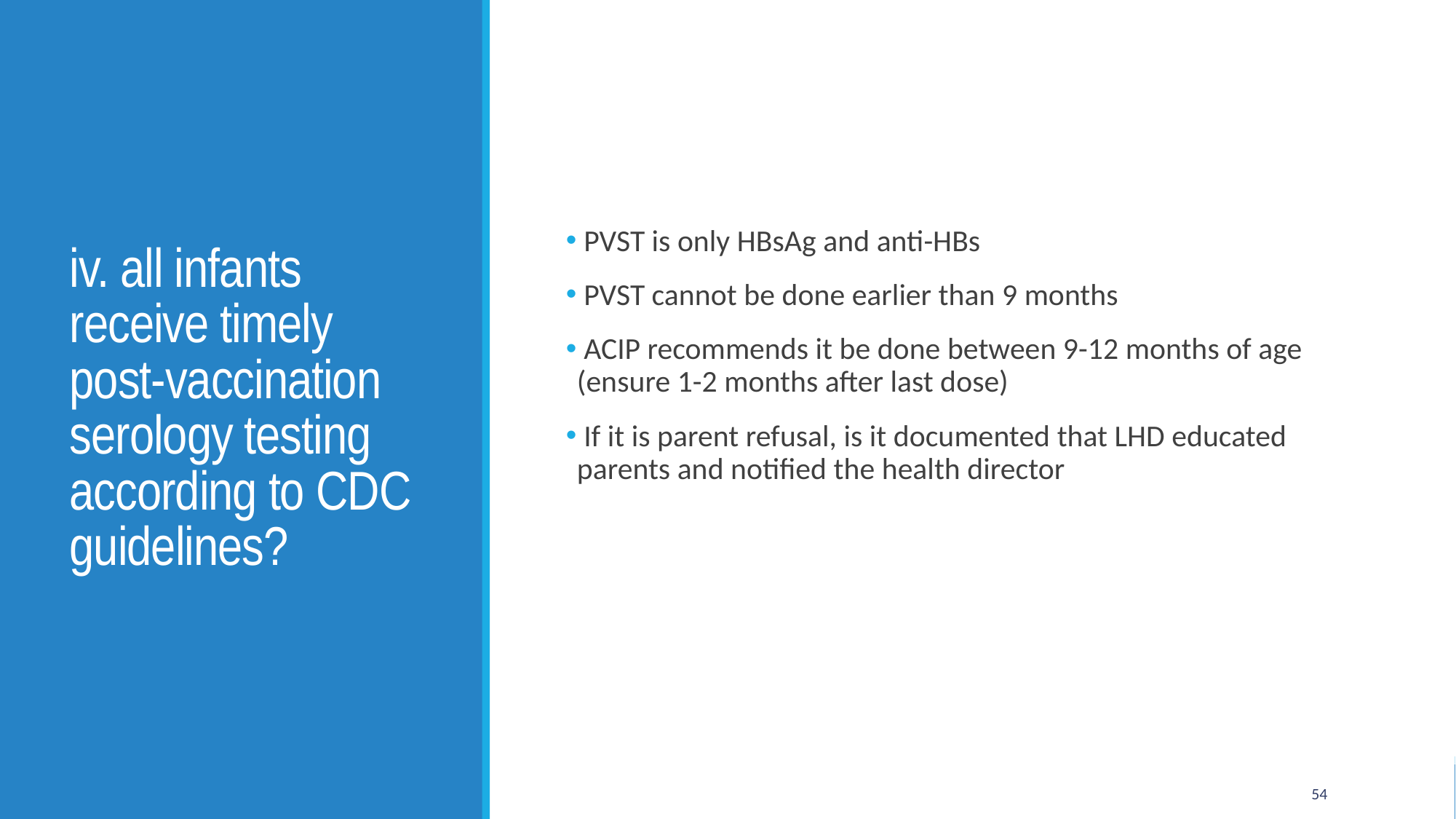

# iv. all infants receive timely post-vaccination serology testing according to CDC guidelines?
 PVST is only HBsAg and anti-HBs
 PVST cannot be done earlier than 9 months
 ACIP recommends it be done between 9-12 months of age (ensure 1-2 months after last dose)
 If it is parent refusal, is it documented that LHD educated parents and notified the health director

54